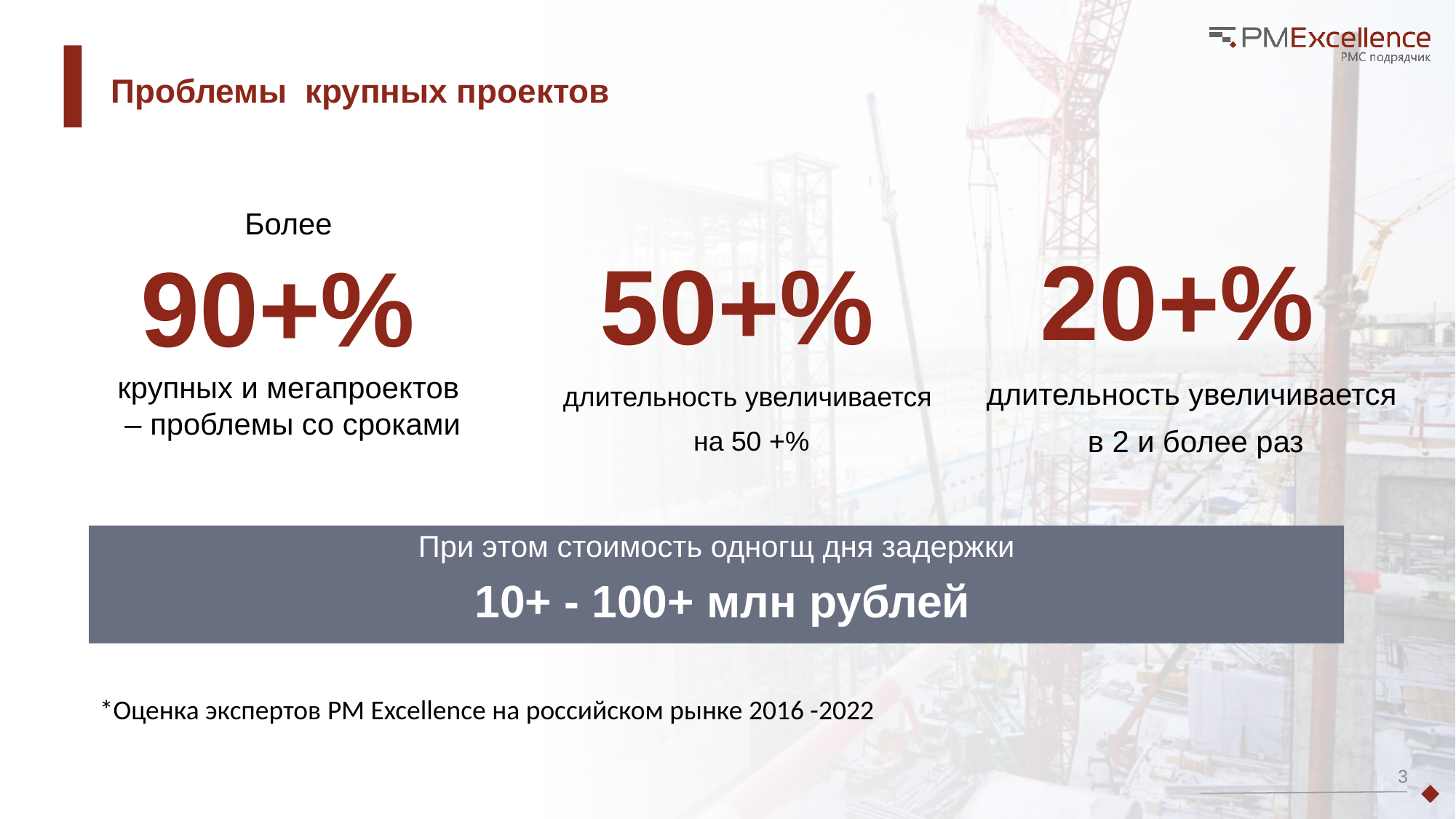

Проблемы  крупных проектов
Более
90+%
крупных и мегапроектов
– проблемы со сроками
20+%
длительность увеличивается
 в 2 и более раз
50+%
длительность увеличивается
на 50 +%
При этом стоимость одногщ дня задержки
 10+ - 100+ млн рублей
*Оценка экспертов PM Excellence на российском рынке 2016 -2022